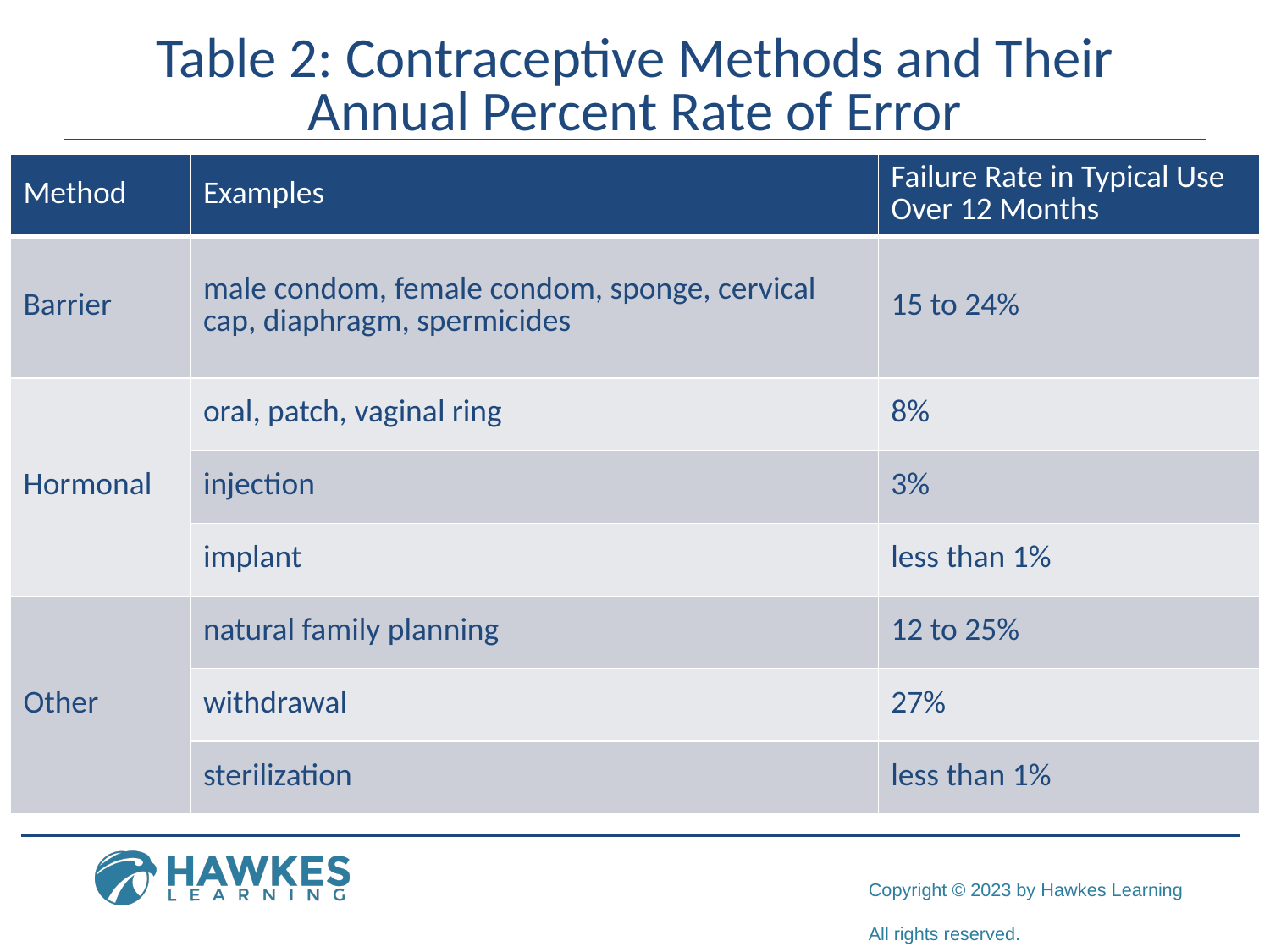

# Table 2: Contraceptive Methods and Their Annual Percent Rate of Error
| Method | Examples | Failure Rate in Typical Use Over 12 Months |
| --- | --- | --- |
| Barrier | male condom, female condom, sponge, cervical cap, diaphragm, spermicides | 15 to 24% |
| Hormonal | oral, patch, vaginal ring | 8% |
|  | injection | 3% |
|  | implant | less than 1% |
| Other | natural family planning | 12 to 25% |
|  | withdrawal | 27% |
|  | sterilization | less than 1% |